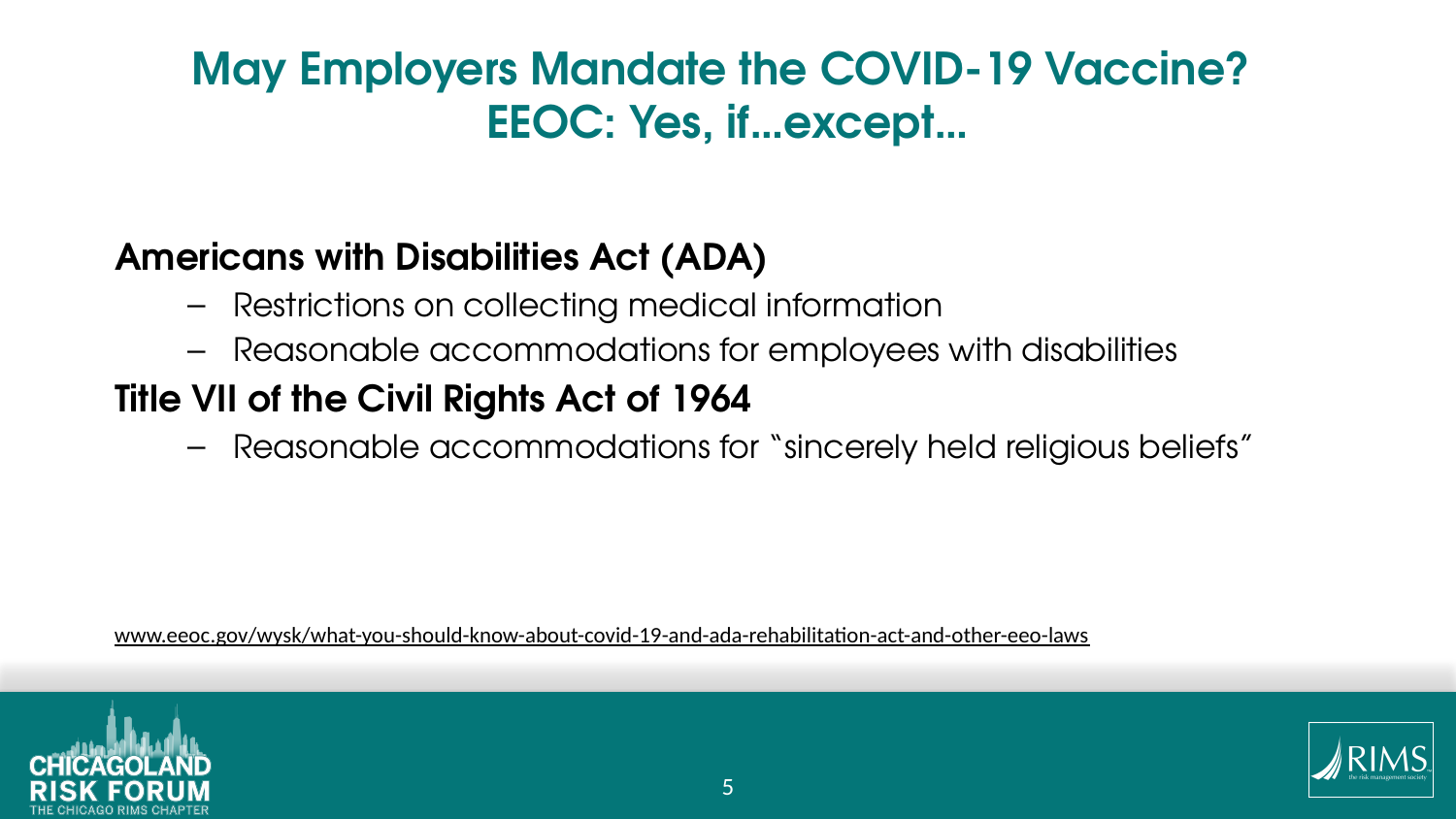

# May Employers Mandate the COVID-19 Vaccine? EEOC: Yes, if…except…

Americans with Disabilities Act (ADA)
Restrictions on collecting medical information
Reasonable accommodations for employees with disabilities
Title VII of the Civil Rights Act of 1964
Reasonable accommodations for “sincerely held religious beliefs”
Genetic Information Nondiscrimination Act (GINA)
Re
www.eeoc.gov/wysk/what-you-should-know-about-covid-19-and-ada-rehabilitation-act-and-other-eeo-laws